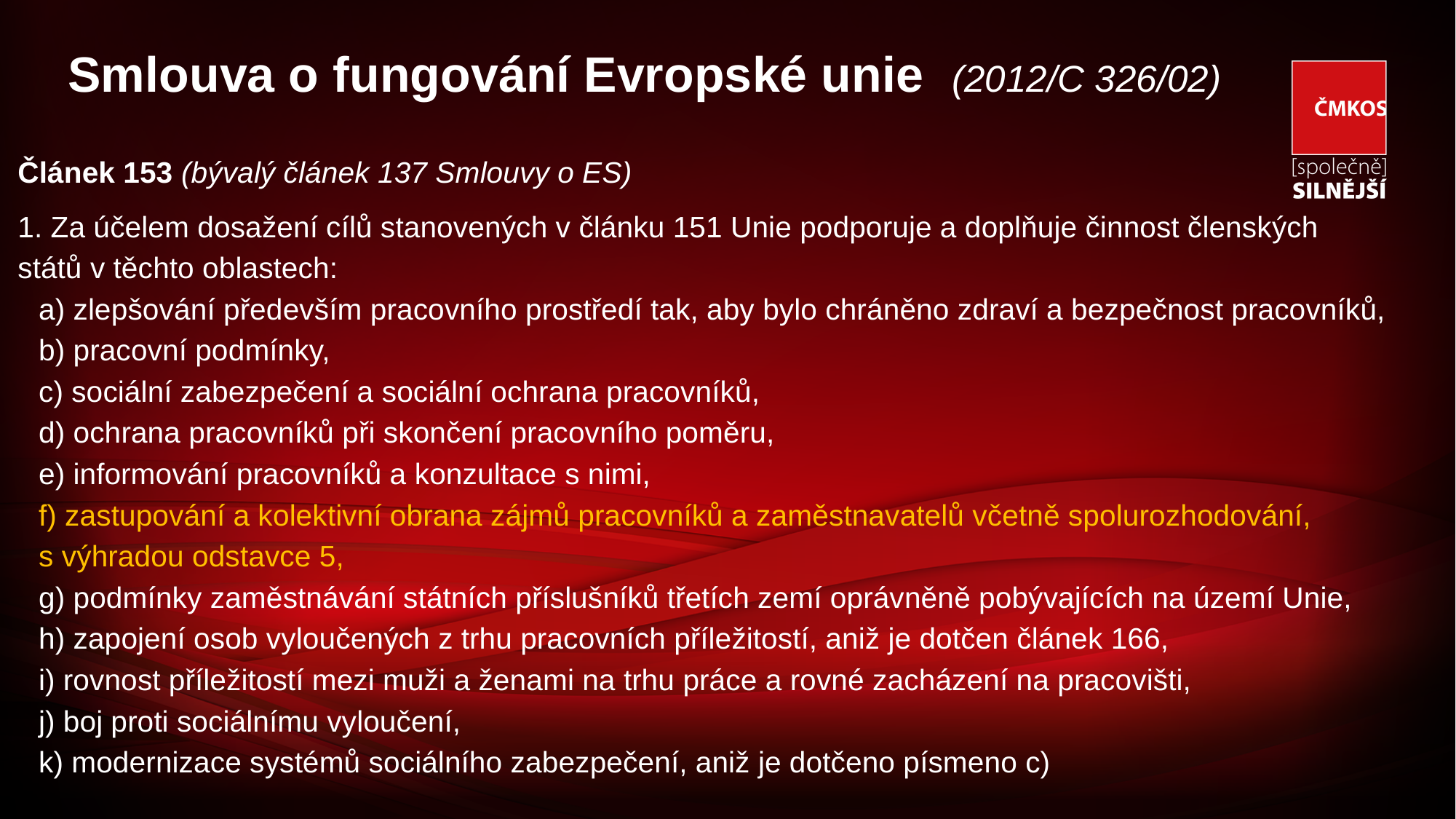

# Smlouva o fungování Evropské unie  (2012/C 326/02)
Článek 153 (bývalý článek 137 Smlouvy o ES)

1. Za účelem dosažení cílů stanovených v článku 151 Unie podporuje a doplňuje činnost členských
států v těchto oblastech:
a) zlepšování především pracovního prostředí tak, aby bylo chráněno zdraví a bezpečnost pracovníků,
b) pracovní podmínky,
c) sociální zabezpečení a sociální ochrana pracovníků,
d) ochrana pracovníků při skončení pracovního poměru,
e) informování pracovníků a konzultace s nimi,
f) zastupování a kolektivní obrana zájmů pracovníků a zaměstnavatelů včetně spolurozhodování,
s výhradou odstavce 5,
g) podmínky zaměstnávání státních příslušníků třetích zemí oprávněně pobývajících na území Unie,
h) zapojení osob vyloučených z trhu pracovních příležitostí, aniž je dotčen článek 166,
i) rovnost příležitostí mezi muži a ženami na trhu práce a rovné zacházení na pracovišti,
j) boj proti sociálnímu vyloučení,
k) modernizace systémů sociálního zabezpečení, aniž je dotčeno písmeno c)